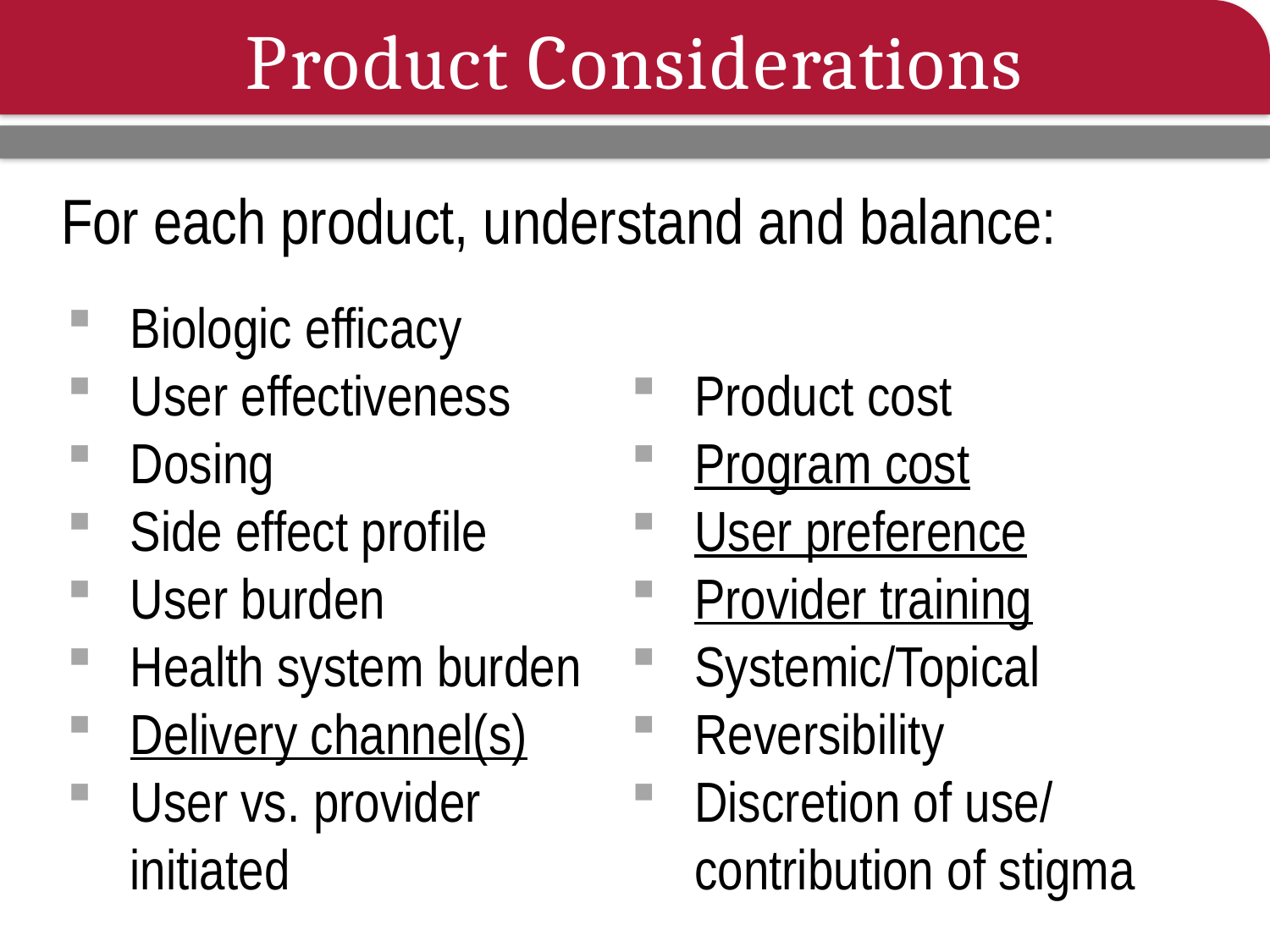

# Product Considerations
For each product, understand and balance:
Biologic efficacy
User effectiveness
Dosing
Side effect profile
User burden
Health system burden
Delivery channel(s)
User vs. provider initiated

Product cost
Program cost
User preference
Provider training
Systemic/Topical
Reversibility
Discretion of use/ contribution of stigma